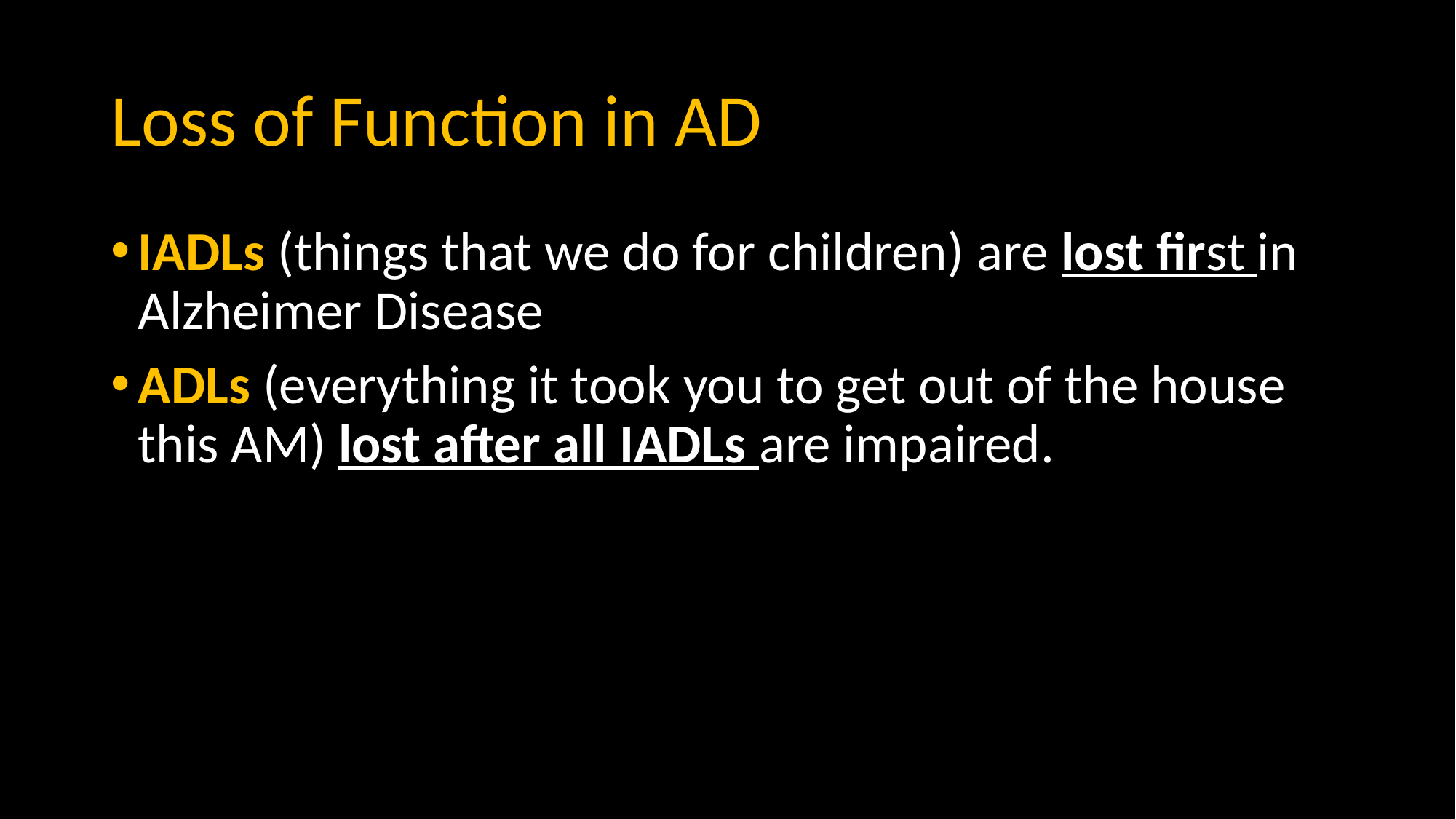

# Loss of Function in AD
IADLs (things that we do for children) are lost first in Alzheimer Disease
ADLs (everything it took you to get out of the house this AM) lost after all IADLs are impaired.